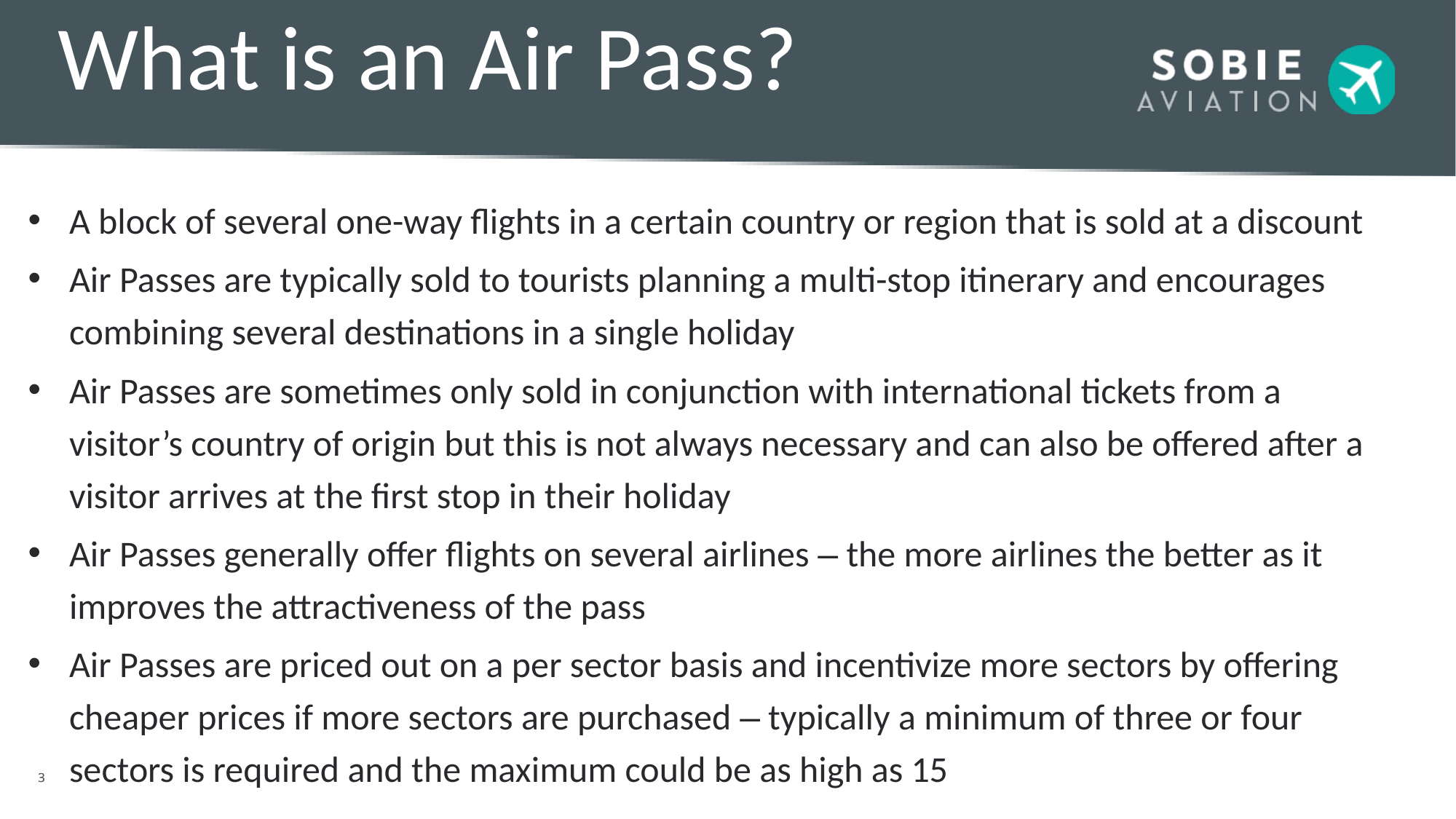

# What is an Air Pass?
A block of several one-way flights in a certain country or region that is sold at a discount
Air Passes are typically sold to tourists planning a multi-stop itinerary and encourages combining several destinations in a single holiday
Air Passes are sometimes only sold in conjunction with international tickets from a visitor’s country of origin but this is not always necessary and can also be offered after a visitor arrives at the first stop in their holiday
Air Passes generally offer flights on several airlines – the more airlines the better as it improves the attractiveness of the pass
Air Passes are priced out on a per sector basis and incentivize more sectors by offering cheaper prices if more sectors are purchased – typically a minimum of three or four sectors is required and the maximum could be as high as 15